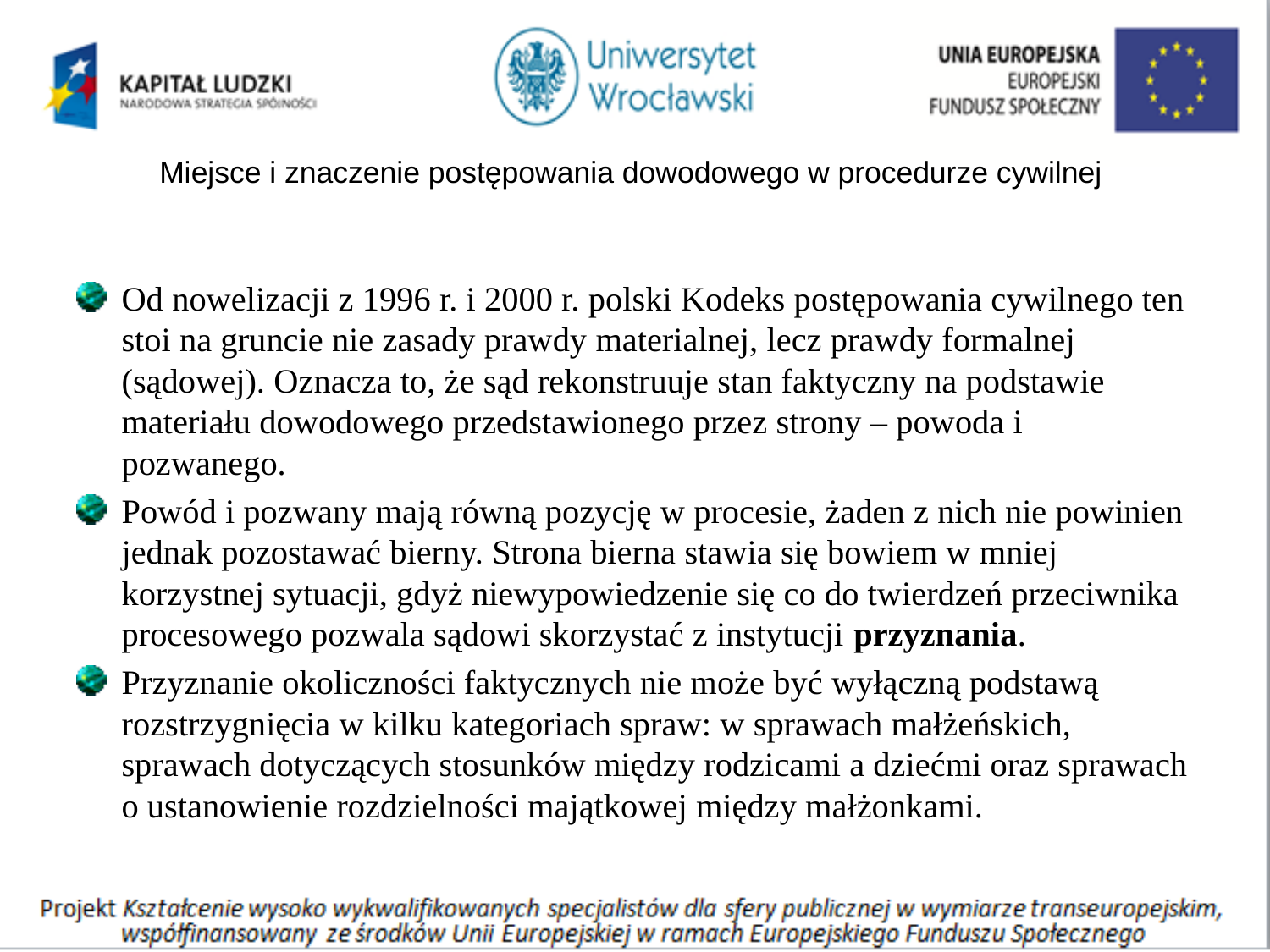

# Miejsce i znaczenie postępowania dowodowego w procedurze cywilnej

Od nowelizacji z 1996 r. i 2000 r. polski Kodeks postępowania cywilnego ten stoi na gruncie nie zasady prawdy materialnej, lecz prawdy formalnej (sądowej). Oznacza to, że sąd rekonstruuje stan faktyczny na podstawie materiału dowodowego przedstawionego przez strony – powoda i pozwanego.
Powód i pozwany mają równą pozycję w procesie, żaden z nich nie powinien jednak pozostawać bierny. Strona bierna stawia się bowiem w mniej korzystnej sytuacji, gdyż niewypowiedzenie się co do twierdzeń przeciwnika procesowego pozwala sądowi skorzystać z instytucji przyznania.
Przyznanie okoliczności faktycznych nie może być wyłączną podstawą rozstrzygnięcia w kilku kategoriach spraw: w sprawach małżeńskich, sprawach dotyczących stosunków między rodzicami a dziećmi oraz sprawach o ustanowienie rozdzielności majątkowej między małżonkami.